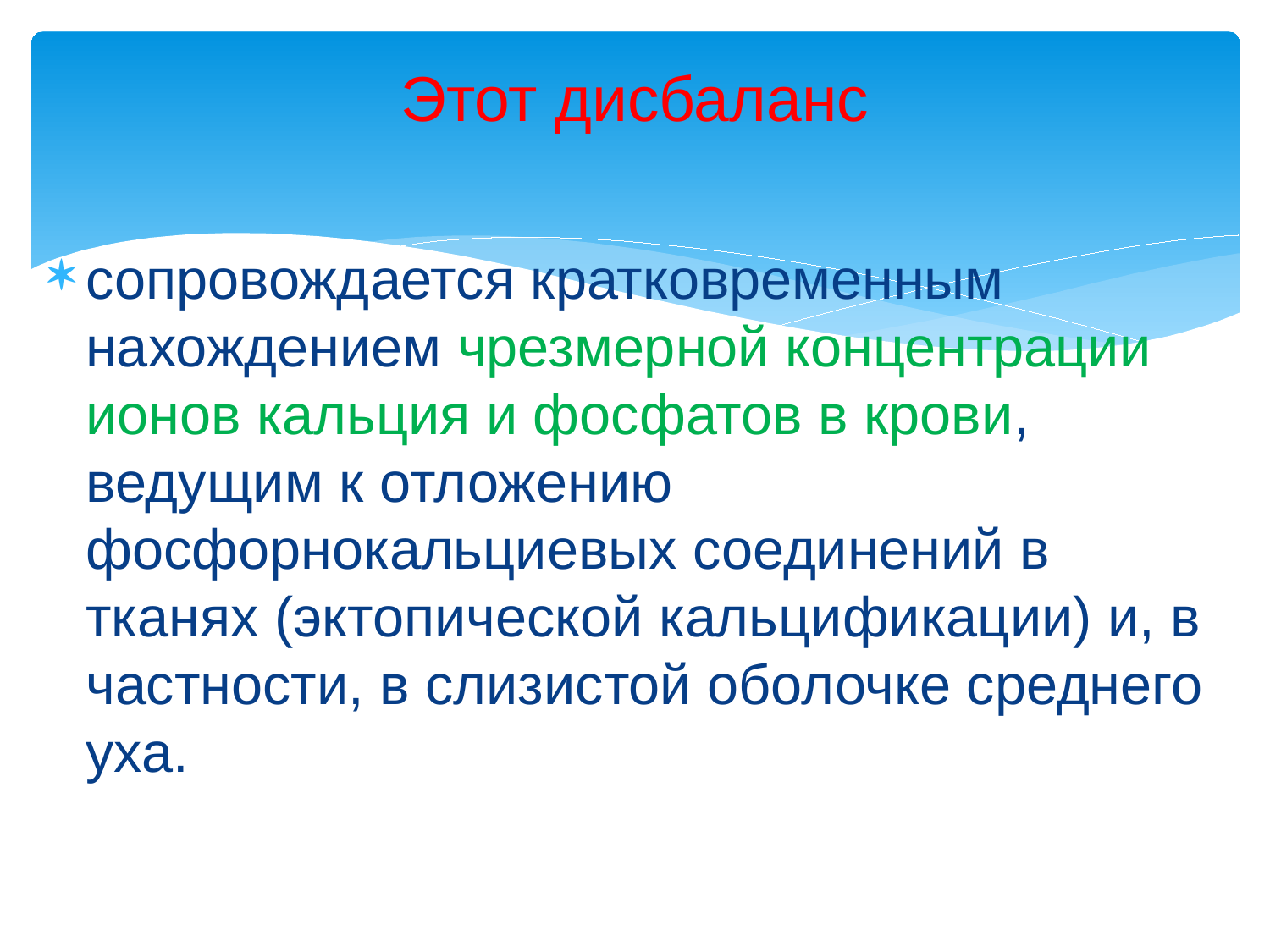

# Этот дисбаланс
сопровождается кратковременным нахождением чрезмерной концентрации ионов кальция и фосфатов в крови, ведущим к отложению фосфорнокальциевых соединений в тканях (эктопической кальцификации) и, в частности, в слизистой оболочке среднего уха.